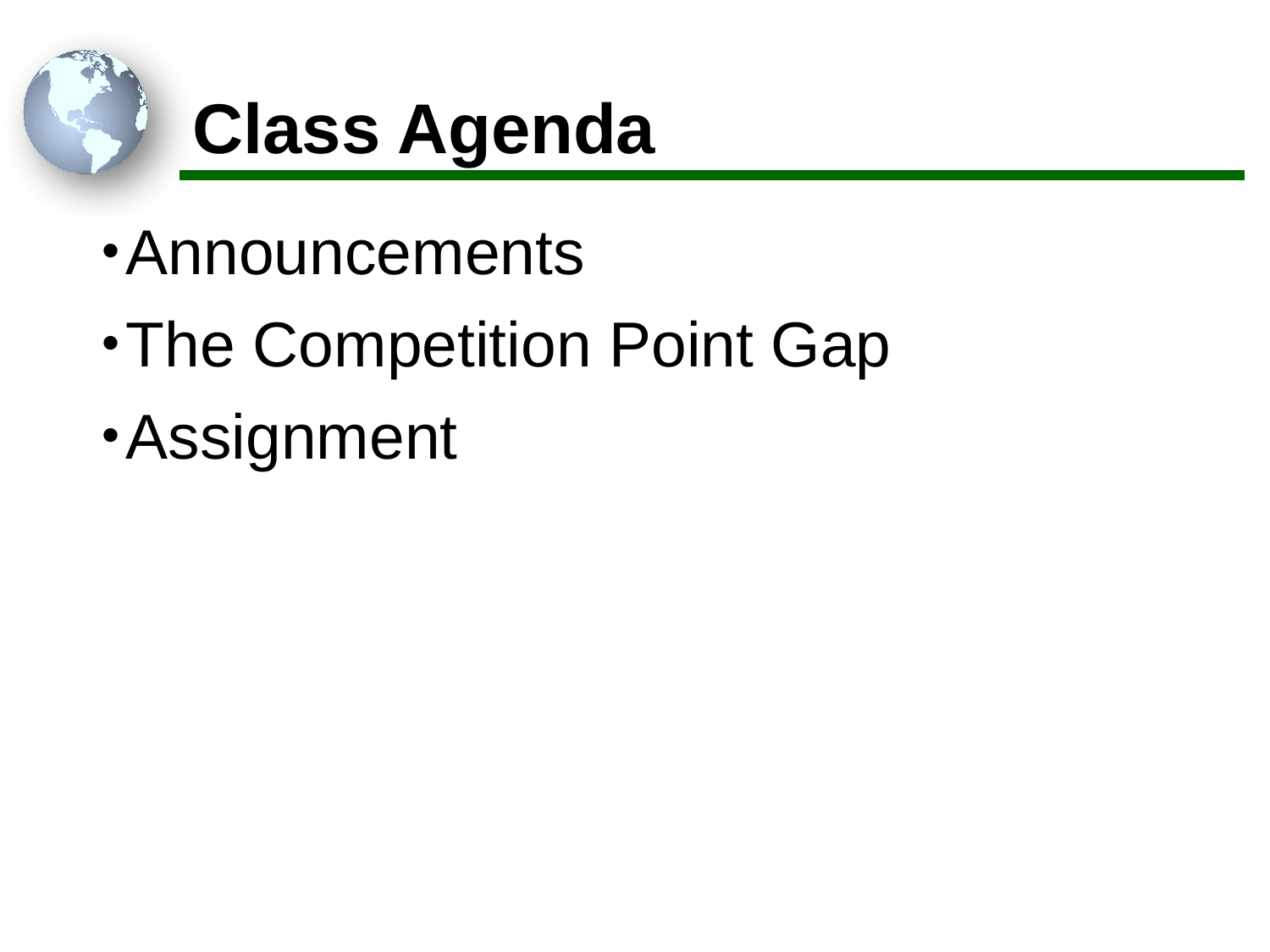

# Class Agenda
Announcements
The Competition Point Gap
Assignment